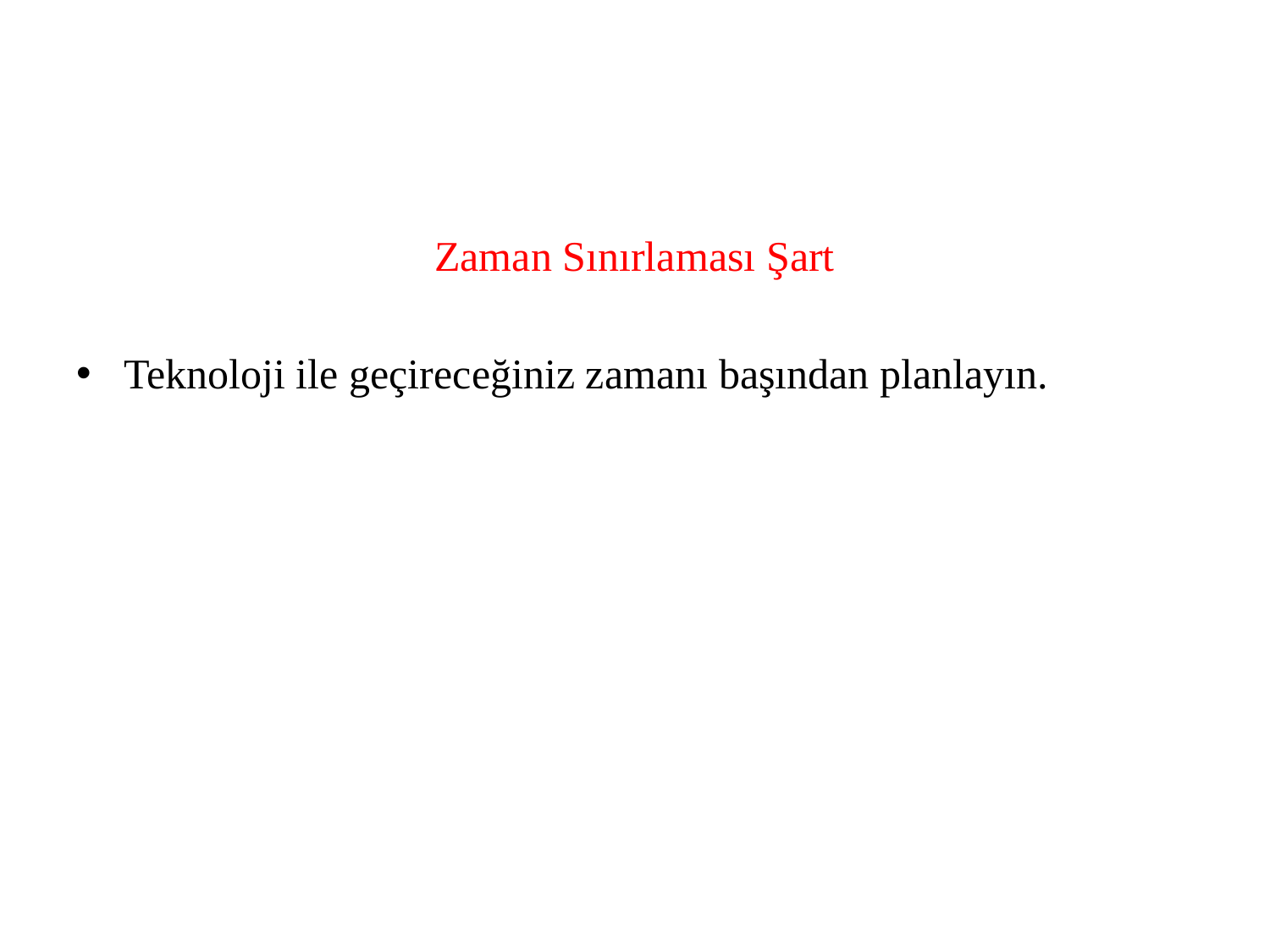

#
Zaman Sınırlaması Şart

Teknoloji ile geçireceğiniz zamanı başından planlayın.